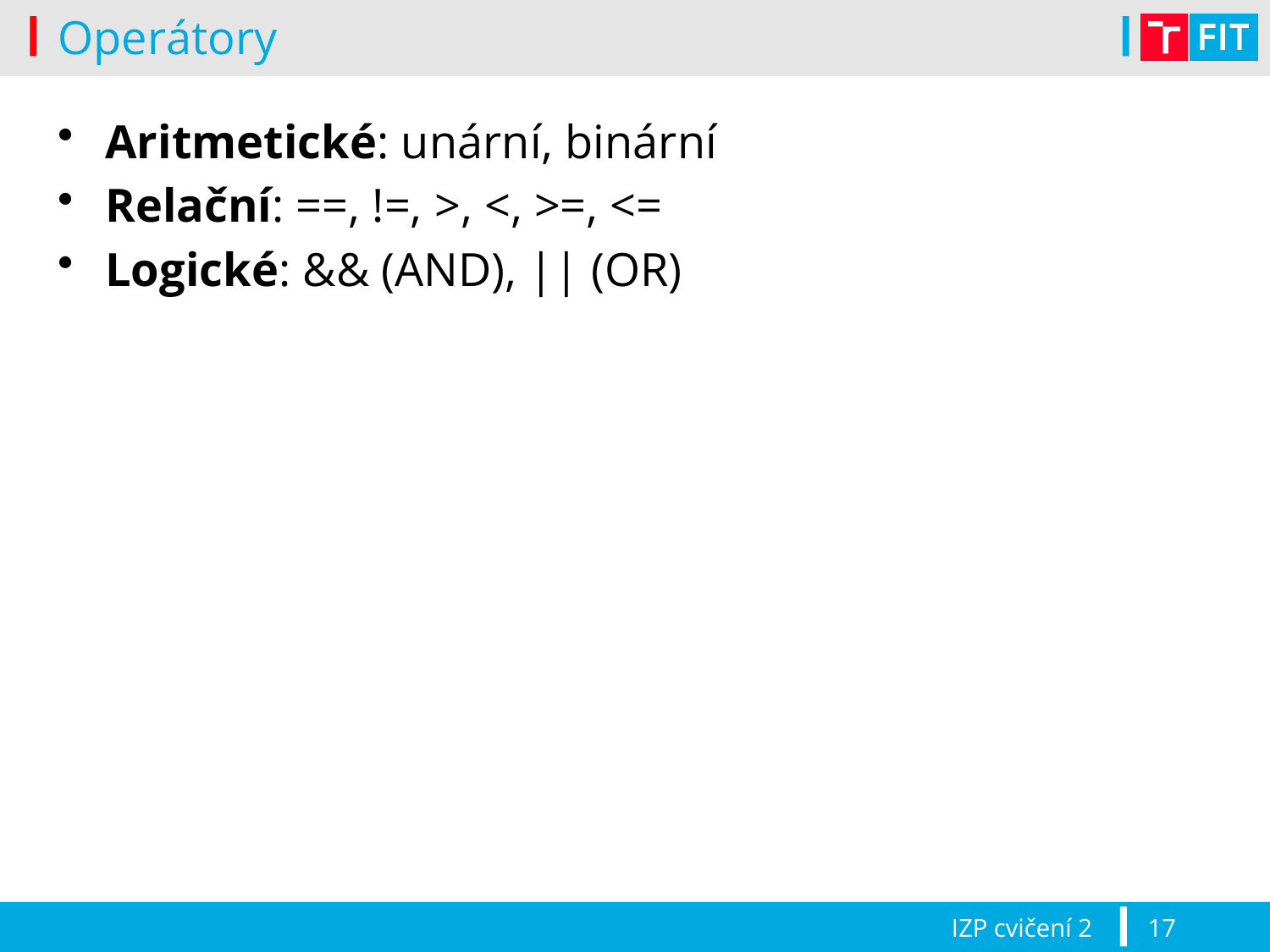

# Operátory
Aritmetické: unární, binární
Relační: ==, !=, >, <, >=, <=
Logické: && (AND), || (OR)
IZP cvičení 2
17